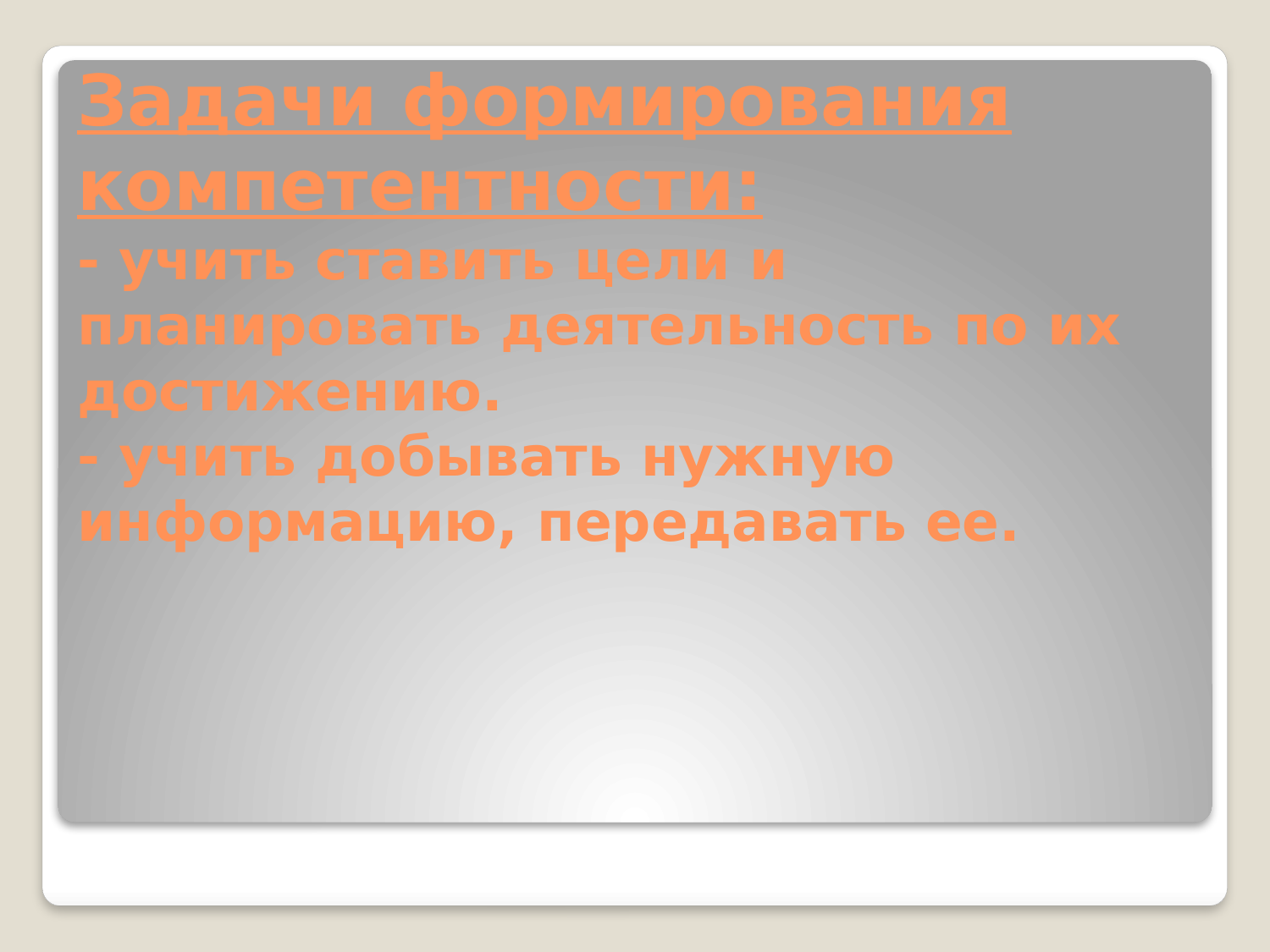

# Задачи формирования компетентности: - учить ставить цели и планировать деятельность по их достижению. - учить добывать нужную информацию, передавать ее.